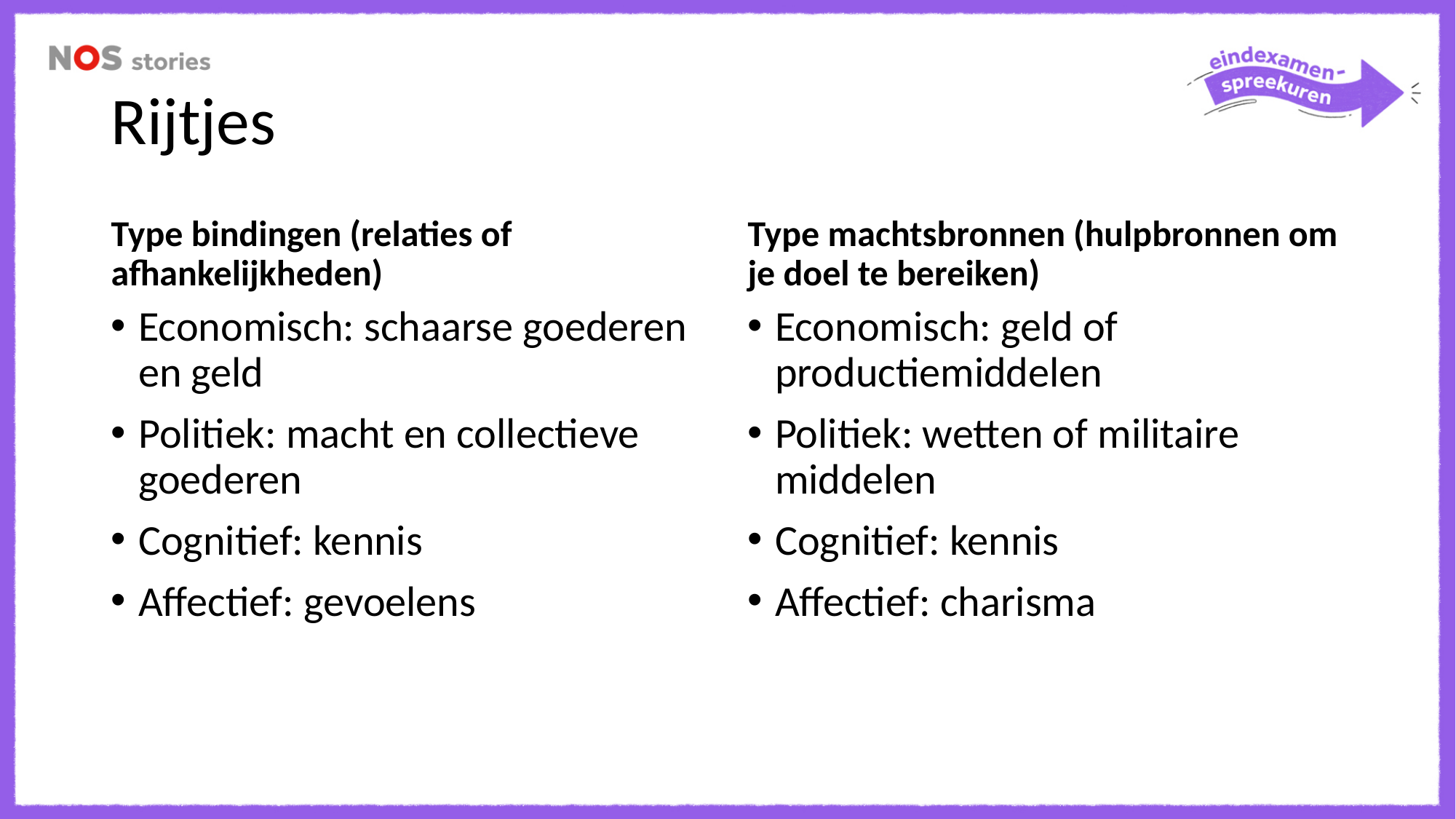

# Rijtjes
Type bindingen (relaties of afhankelijkheden)
Type machtsbronnen (hulpbronnen om je doel te bereiken)
Economisch: schaarse goederen en geld
Politiek: macht en collectieve goederen
Cognitief: kennis
Affectief: gevoelens
Economisch: geld of productiemiddelen
Politiek: wetten of militaire middelen
Cognitief: kennis
Affectief: charisma